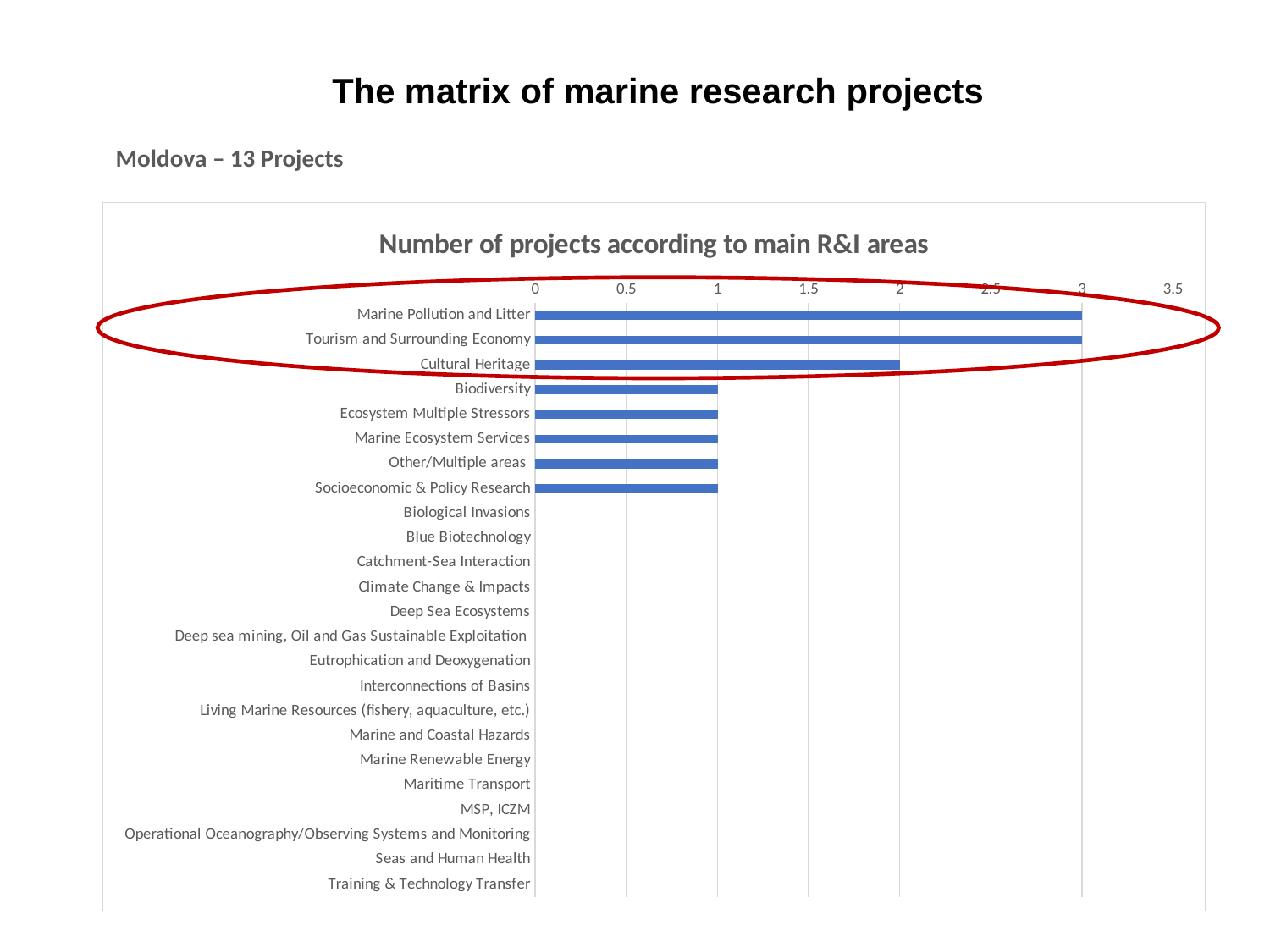

The matrix of marine research projects
Moldova – 13 Projects

### Chart: Number of projects according to main R&I areas

| Category |  |
|---|---|
| Marine Pollution and Litter | 3.0 |
| Tourism and Surrounding Economy | 3.0 |
| Cultural Heritage | 2.0 |
| Biodiversity | 1.0 |
| Ecosystem Multiple Stressors | 1.0 |
| Marine Ecosystem Services | 1.0 |
| Other/Multiple areas  | 1.0 |
| Socioeconomic & Policy Research | 1.0 |
| Biological Invasions | None |
| Blue Biotechnology | None |
| Catchment-Sea Interaction | None |
| Climate Change & Impacts | None |
| Deep Sea Ecosystems | None |
| Deep sea mining, Oil and Gas Sustainable Exploitation  | None |
| Eutrophication and Deoxygenation | None |
| Interconnections of Basins | None |
| Living Marine Resources (fishery, aquaculture, etc.) | None |
| Marine and Coastal Hazards | None |
| Marine Renewable Energy | None |
| Maritime Transport | None |
| MSP, ICZM | None |
| Operational Oceanography/Observing Systems and Monitoring | None |
| Seas and Human Health | None |
| Training & Technology Transfer | None |